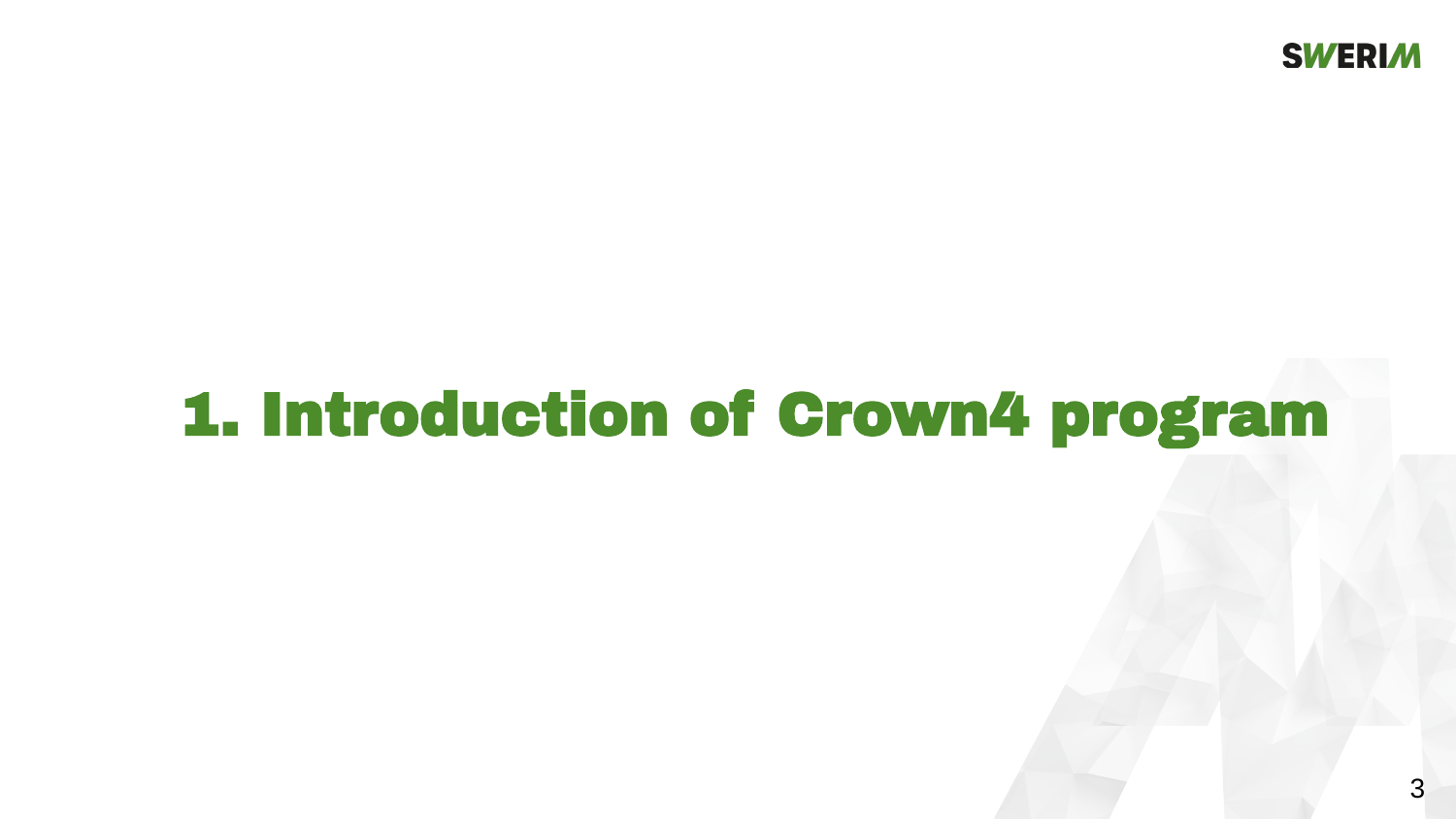

# 1. Introduction of Crown4 program
3